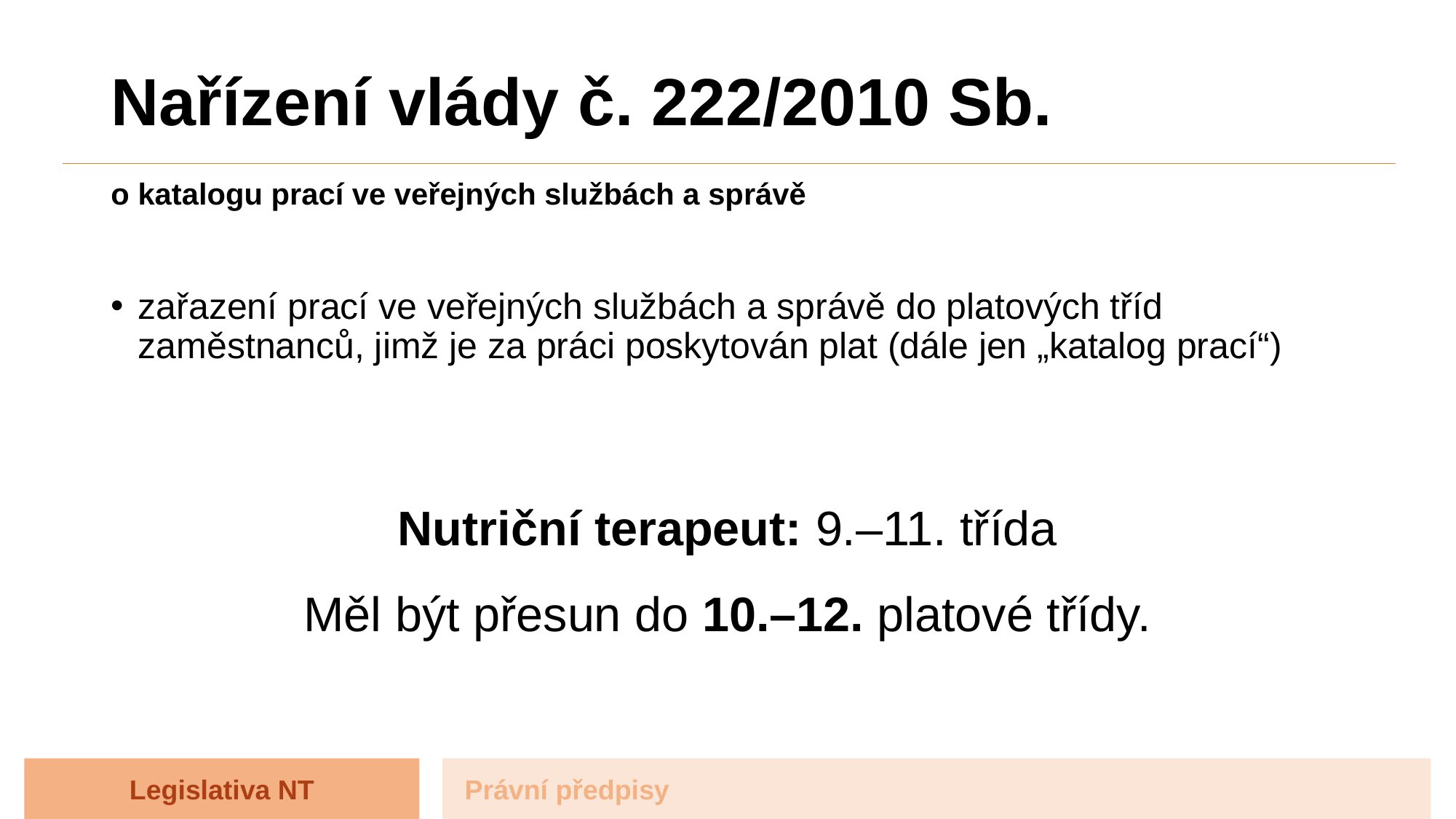

# Nařízení vlády č. 222/2010 Sb.
o katalogu prací ve veřejných službách a správě

zařazení prací ve veřejných službách a správě do platových tříd zaměstnanců, jimž je za práci poskytován plat (dále jen „katalog prací“)

Nutriční terapeut: 9.–11. třída
Měl být přesun do 10.–12. platové třídy.
Legislativa NT
Právní předpisy